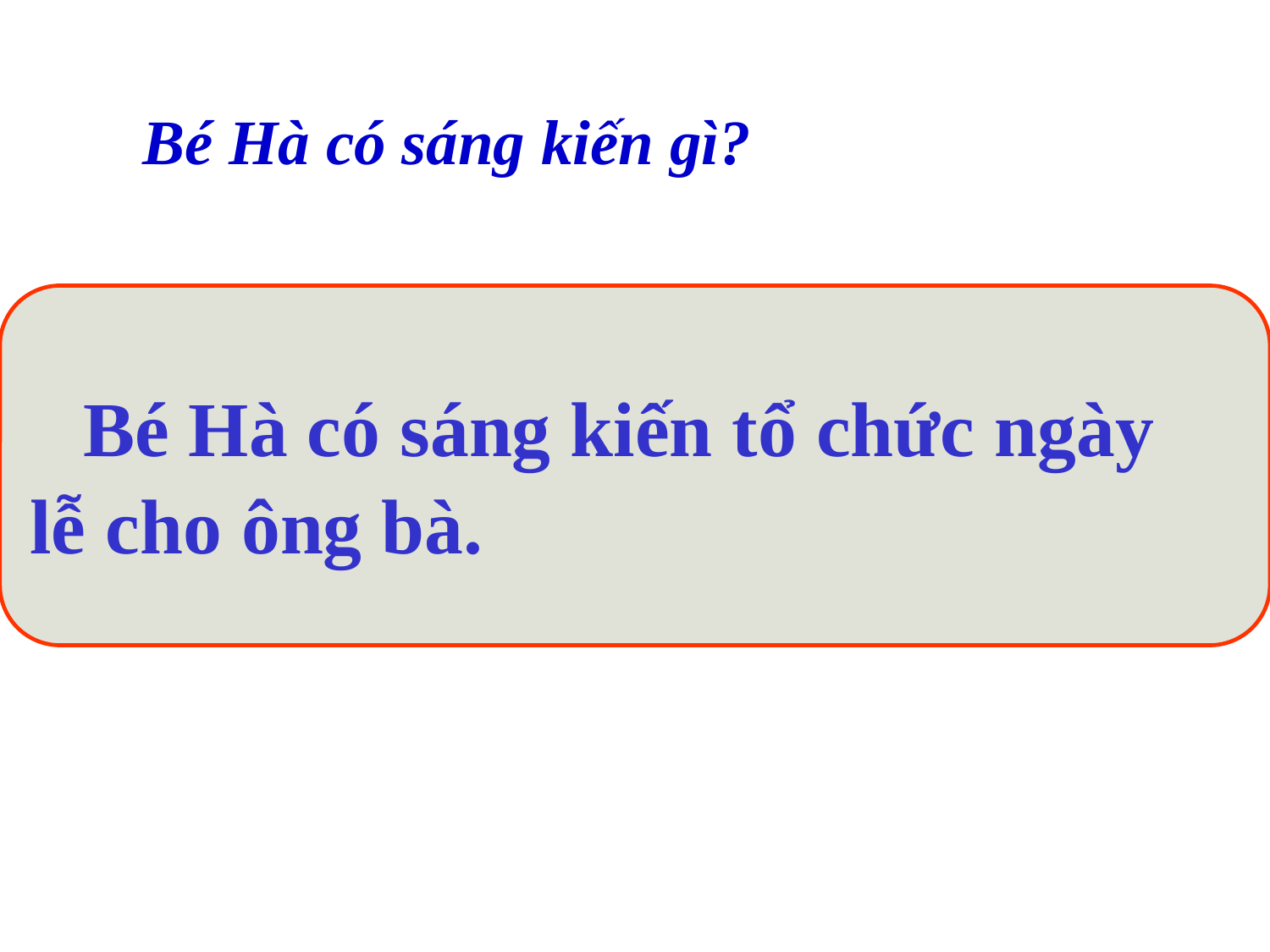

Bé Hà có sáng kiến gì?
  Bé Hà có sáng kiến tổ chức ngày
lễ cho ông bà.